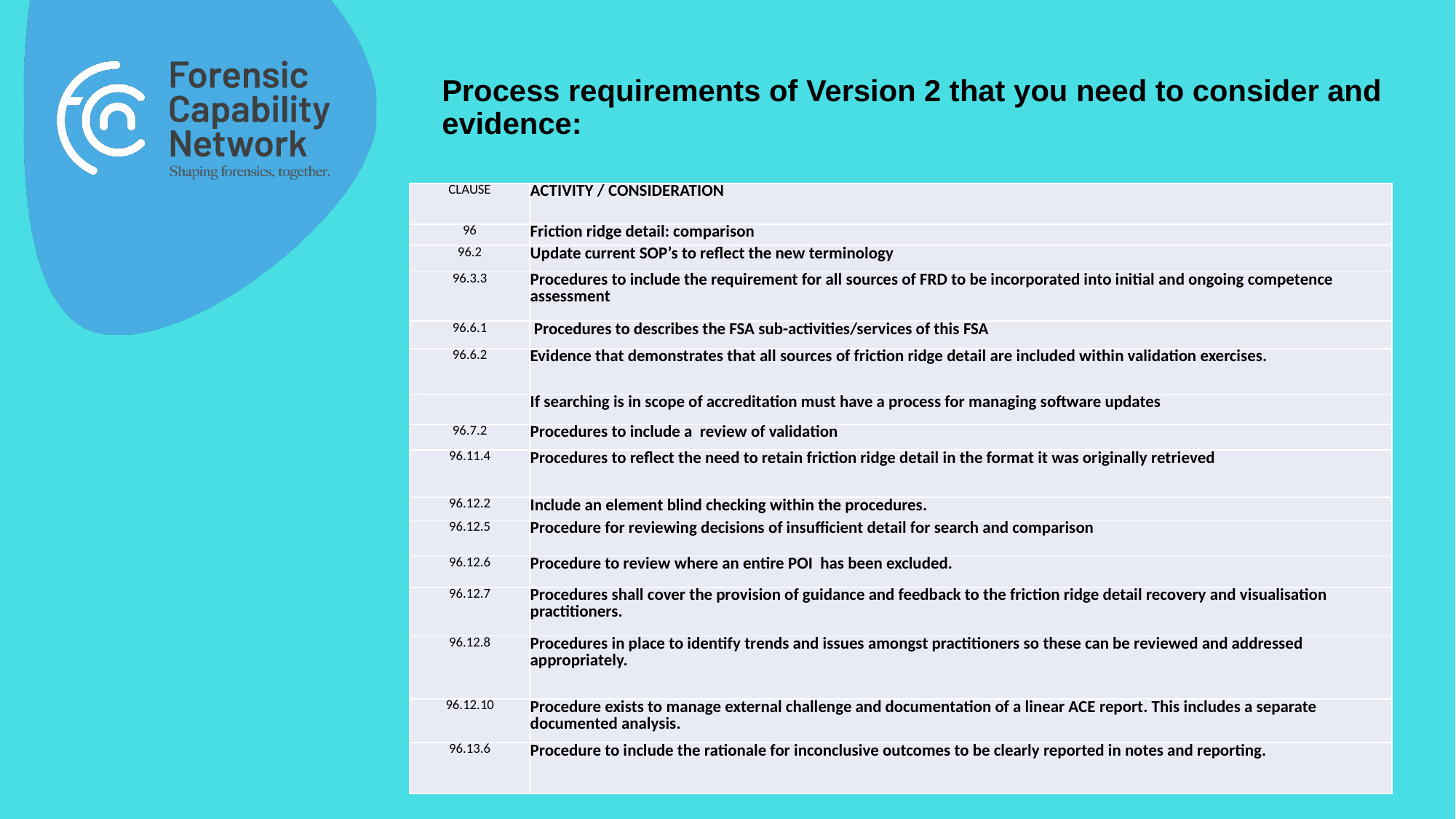

# Process requirements of Version 2 that you need to consider and evidence:
| CLAUSE | ACTIVITY / CONSIDERATION |
| --- | --- |
| 96 | Friction ridge detail: comparison |
| 96.2 | Update current SOP’s to reflect the new terminology |
| 96.3.3 | Procedures to include the requirement for all sources of FRD to be incorporated into initial and ongoing competence assessment |
| 96.6.1 | Procedures to describes the FSA sub-activities/services of this FSA |
| 96.6.2 | Evidence that demonstrates that all sources of friction ridge detail are included within validation exercises. |
|  | If searching is in scope of accreditation must have a process for managing software updates |
| 96.7.2 | Procedures to include a review of validation |
| 96.11.4 | Procedures to reflect the need to retain friction ridge detail in the format it was originally retrieved |
| 96.12.2 | Include an element blind checking within the procedures. |
| 96.12.5 | Procedure for reviewing decisions of insufficient detail for search and comparison |
| 96.12.6 | Procedure to review where an entire POI has been excluded. |
| 96.12.7 | Procedures shall cover the provision of guidance and feedback to the friction ridge detail recovery and visualisation practitioners. |
| 96.12.8 | Procedures in place to identify trends and issues amongst practitioners so these can be reviewed and addressed appropriately. |
| 96.12.10 | Procedure exists to manage external challenge and documentation of a linear ACE report. This includes a separate documented analysis. |
| 96.13.6 | Procedure to include the rationale for inconclusive outcomes to be clearly reported in notes and reporting. |